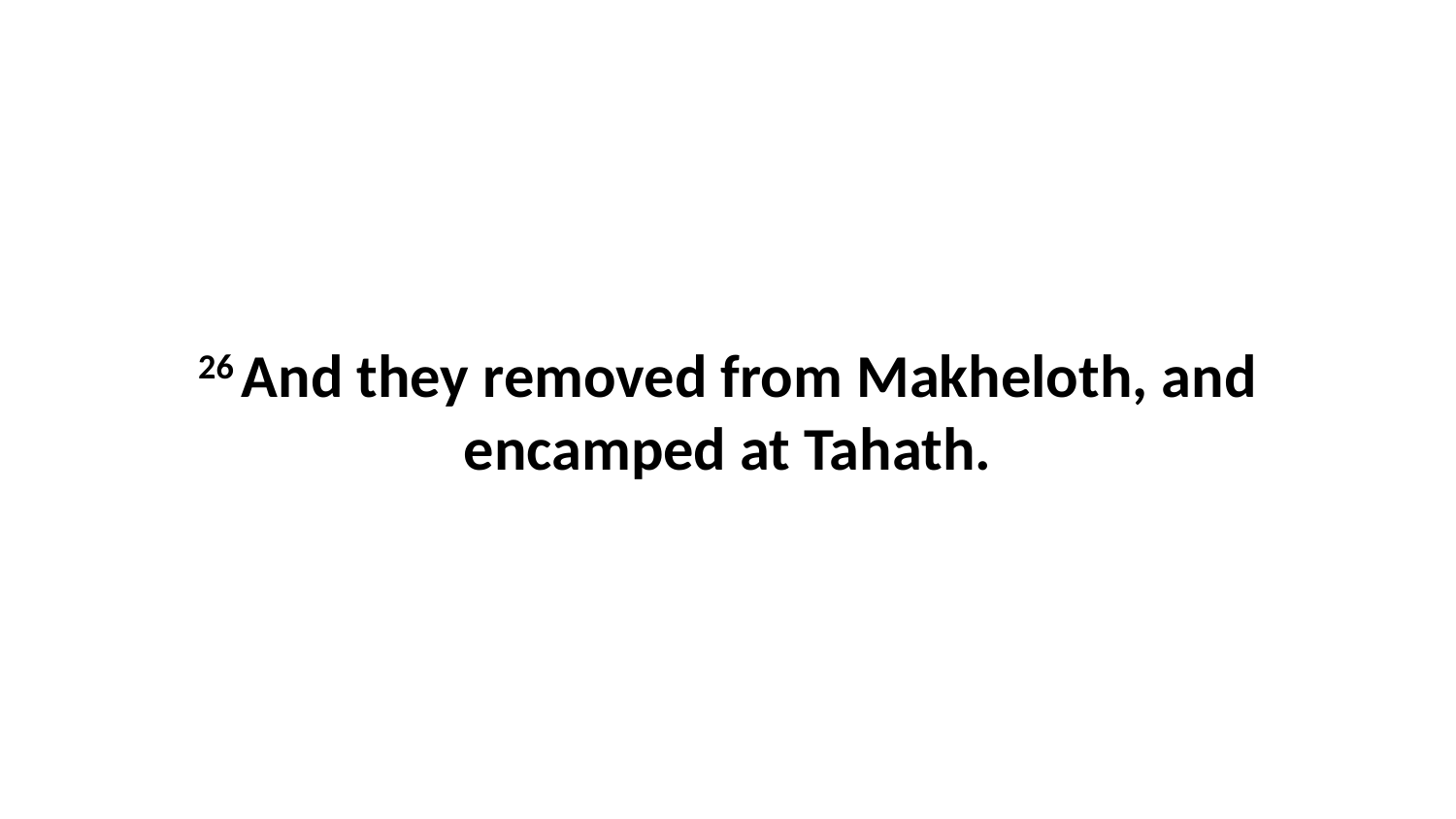

26 And they removed from Makheloth, and encamped at Tahath.